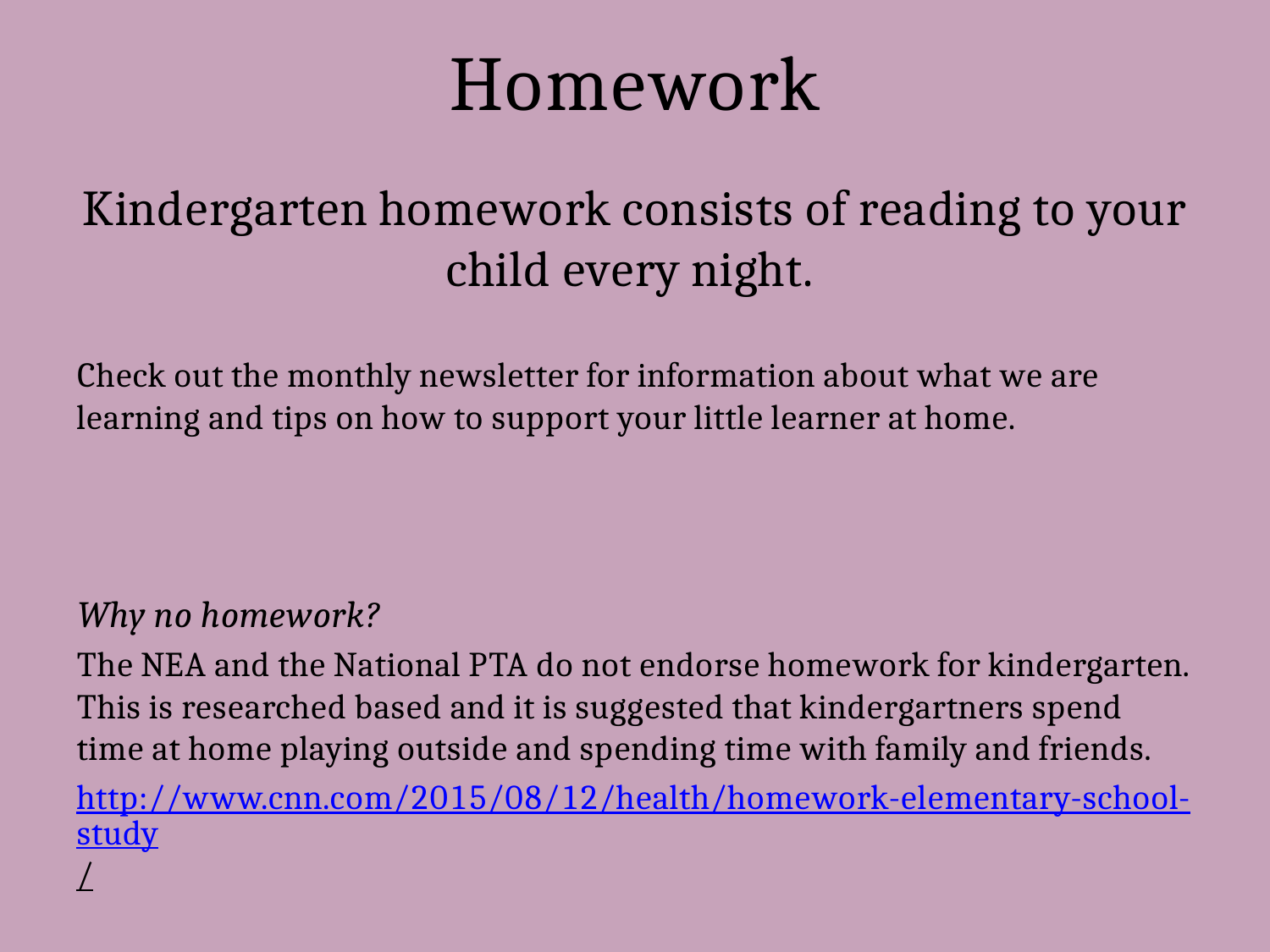

# Homework
Kindergarten homework consists of reading to your child every night.

Check out the monthly newsletter for information about what we are learning and tips on how to support your little learner at home.

Why no homework?
The NEA and the National PTA do not endorse homework for kindergarten. This is researched based and it is suggested that kindergartners spend time at home playing outside and spending time with family and friends.
http://www.cnn.com/2015/08/12/health/homework-elementary-school-study/